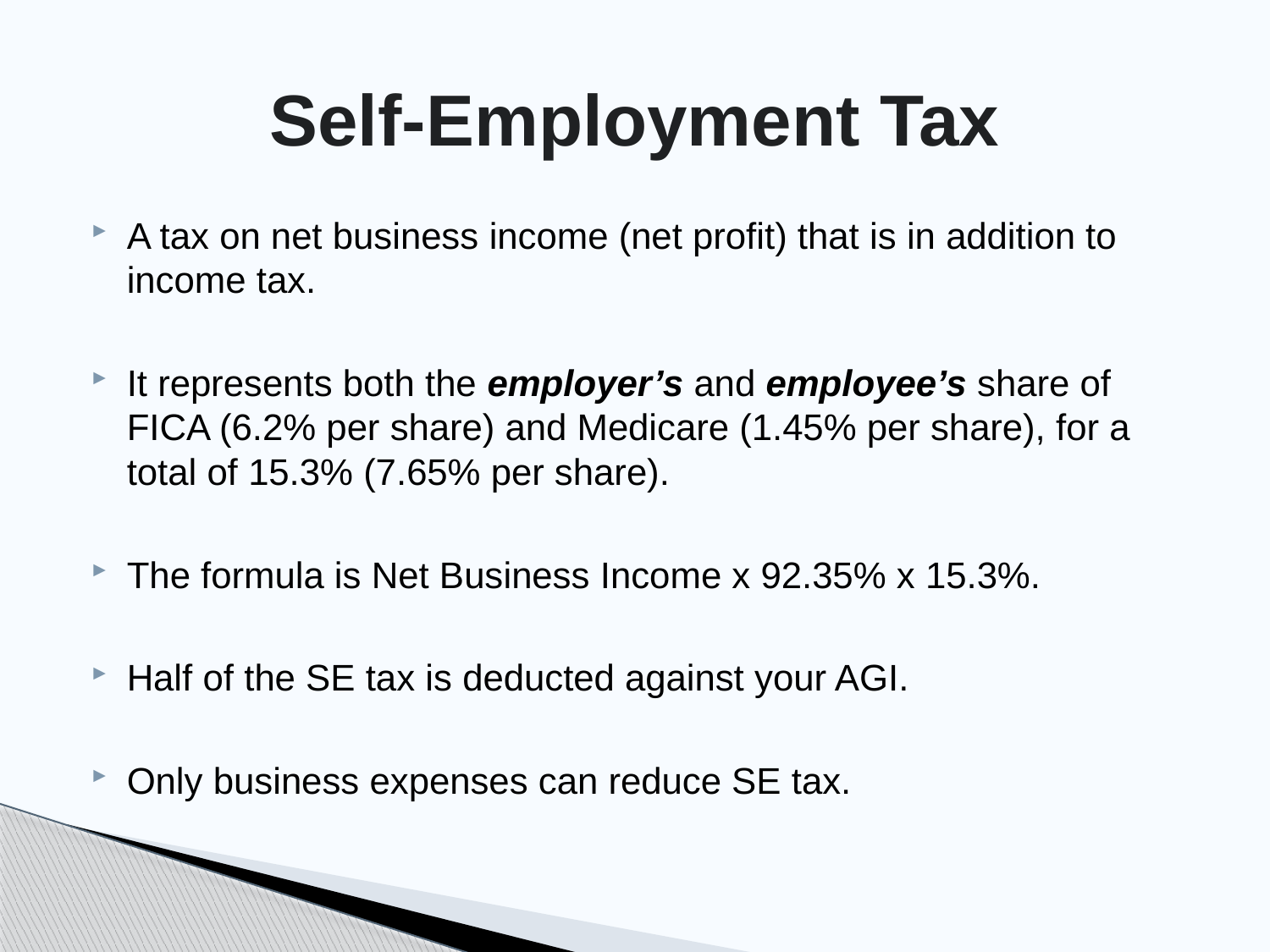

# Self-Employment Tax
A tax on net business income (net profit) that is in addition to income tax.

It represents both the employer’s and employee’s share of FICA (6.2% per share) and Medicare (1.45% per share), for a total of 15.3% (7.65% per share).

The formula is Net Business Income x 92.35% x 15.3%.

Half of the SE tax is deducted against your AGI.

Only business expenses can reduce SE tax.